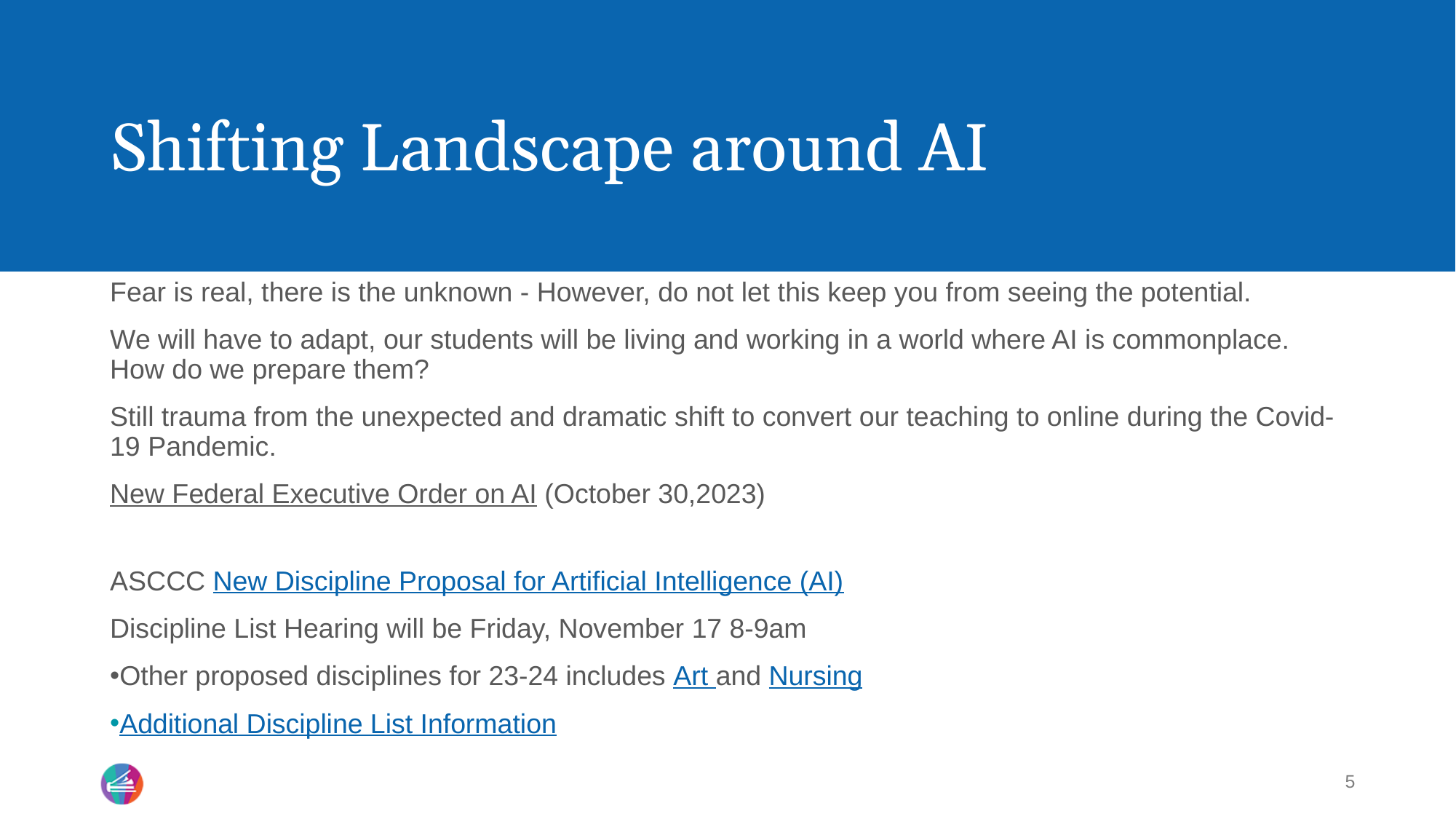

# Shifting Landscape around AI
Fear is real, there is the unknown - However, do not let this keep you from seeing the potential.
We will have to adapt, our students will be living and working in a world where AI is commonplace. How do we prepare them?
Still trauma from the unexpected and dramatic shift to convert our teaching to online during the Covid-19 Pandemic.
New Federal Executive Order on AI (October 30,2023)
ASCCC New Discipline Proposal for Artificial Intelligence (AI)
Discipline List Hearing will be Friday, November 17 8-9am
Other proposed disciplines for 23-24 includes Art and Nursing
Additional Discipline List Information

5